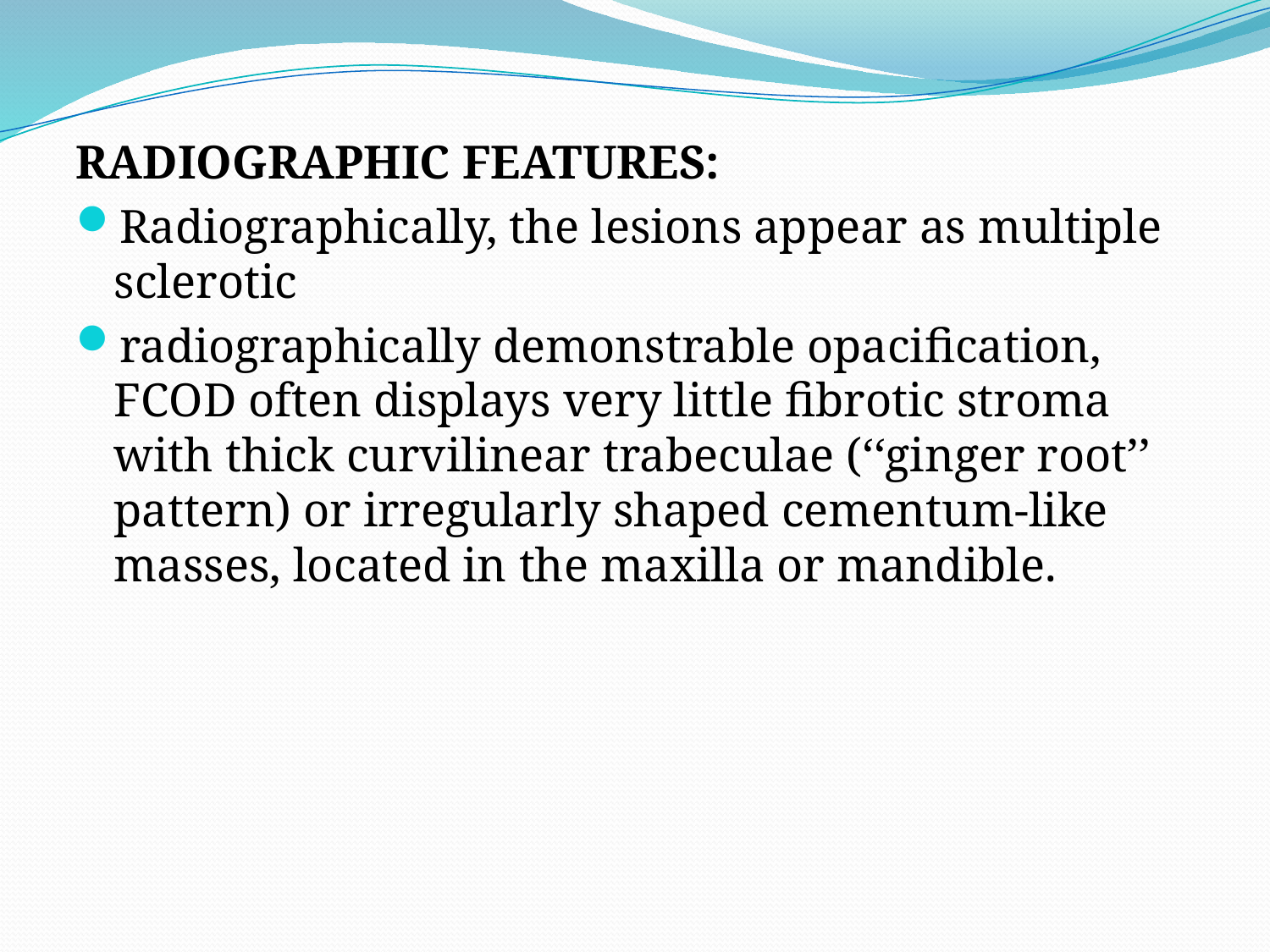

RADIOGRAPHIC FEATURES:
Radiographically, the lesions appear as multiple sclerotic
radiographically demonstrable opacification, FCOD often displays very little fibrotic stroma with thick curvilinear trabeculae (‘‘ginger root’’ pattern) or irregularly shaped cementum-like masses, located in the maxilla or mandible.